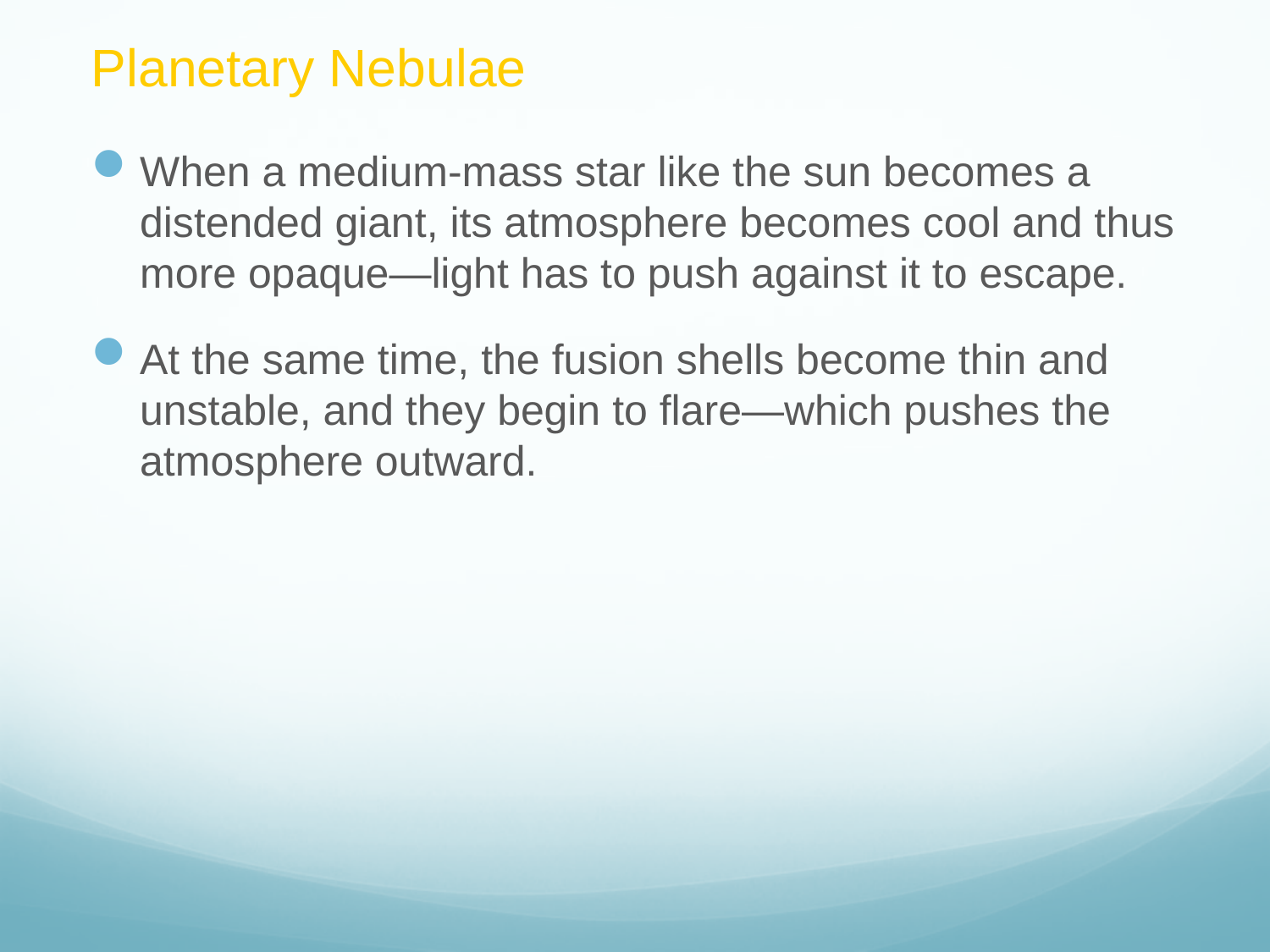

# Planetary Nebulae
When a medium-mass star like the sun becomes a distended giant, its atmosphere becomes cool and thus more opaque—light has to push against it to escape.
At the same time, the fusion shells become thin and unstable, and they begin to flare—which pushes the atmosphere outward.